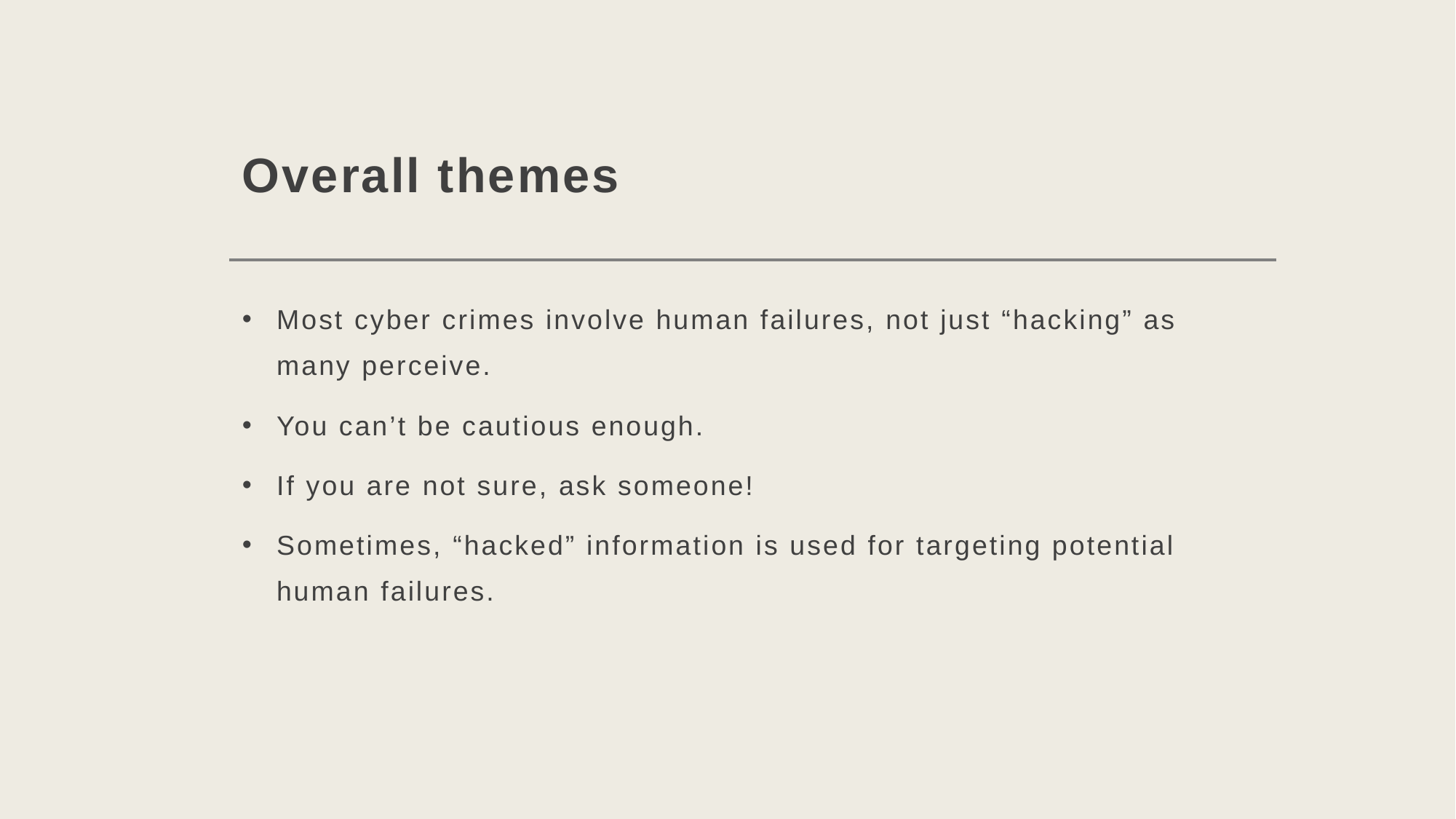

# Overall themes
Most cyber crimes involve human failures, not just “hacking” as many perceive.
You can’t be cautious enough.
If you are not sure, ask someone!
Sometimes, “hacked” information is used for targeting potential human failures.